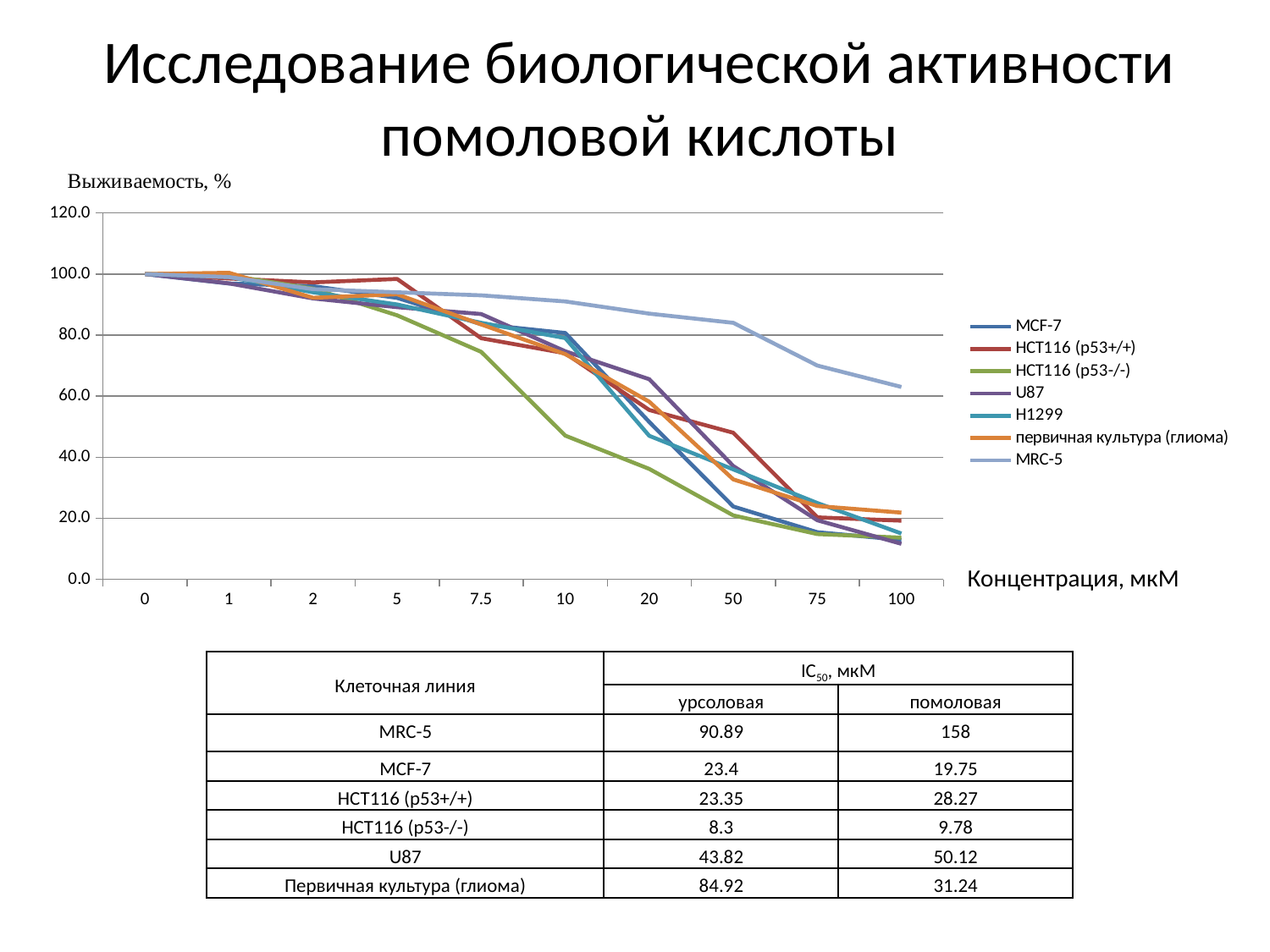

# Исследование биологической активности помоловой кислоты

### Chart

| Category |  |  |  |  |  |  |  |
|---|---|---|---|---|---|---|---|
| 0 | 100.0 | 100.0 | 100.0 | 100.0 | 100.0 | 100.0 | 100.0 |
| 1 | 96.87163353524265 | 98.52674740716395 | 99.52519854271685 | 96.90247823100242 | 99.0 | 100.38898619565389 | 99.0 |
| 2 | 95.9880982071362 | 97.22720407891842 | 95.18046724645849 | 91.97750361716032 | 94.0 | 92.19041632479157 | 95.0 |
| 5 | 92.16154983212573 | 98.36827583563975 | 86.44439984740535 | 89.11612654159062 | 90.0 | 93.3359602155485 | 94.0 |
| 7.5 | 83.53774529975249 | 78.96339171229074 | 74.48743388291966 | 86.86917738896629 | 84.0 | 83.46597086323114 | 93.0 |
| 10 | 80.66911202788286 | 74.03279754680864 | 47.0730757326237 | 74.69148722986012 | 79.0 | 73.75630241500976 | 91.0 |
| 20 | 51.55576745136978 | 55.46332030914215 | 36.168318974254454 | 65.54590019460267 | 47.0 | 58.17711693269856 | 87.0 |
| 50 | 23.841388762116708 | 48.005255418962825 | 20.912140839159903 | 37.10238556106567 | 36.0 | 32.732060616908875 | 84.0 |
| 75 | 15.427515360565884 | 20.279081180142146 | 14.808737203913969 | 19.337405651975462 | 25.0 | 24.013409512917576 | 70.0 |
| 100 | 12.920073593050786 | 19.1953776540139 | 13.637631732562895 | 11.627208248428344 | 15.0 | 21.83586831471491 | 63.0 |
Концентрация, мкМ
| Клеточная линия | IC50, мкМ |  |
| --- | --- | --- |
|  | урсоловая | помоловая |
| MRC-5 | 90.89 | 158 |
| MCF-7 | 23.4 | 19.75 |
| НСT116 (p53+/+) | 23.35 | 28.27 |
| НСT116 (p53-/-) | 8.3 | 9.78 |
| U87 | 43.82 | 50.12 |
| Первичная культура (глиома) | 84.92 | 31.24 |